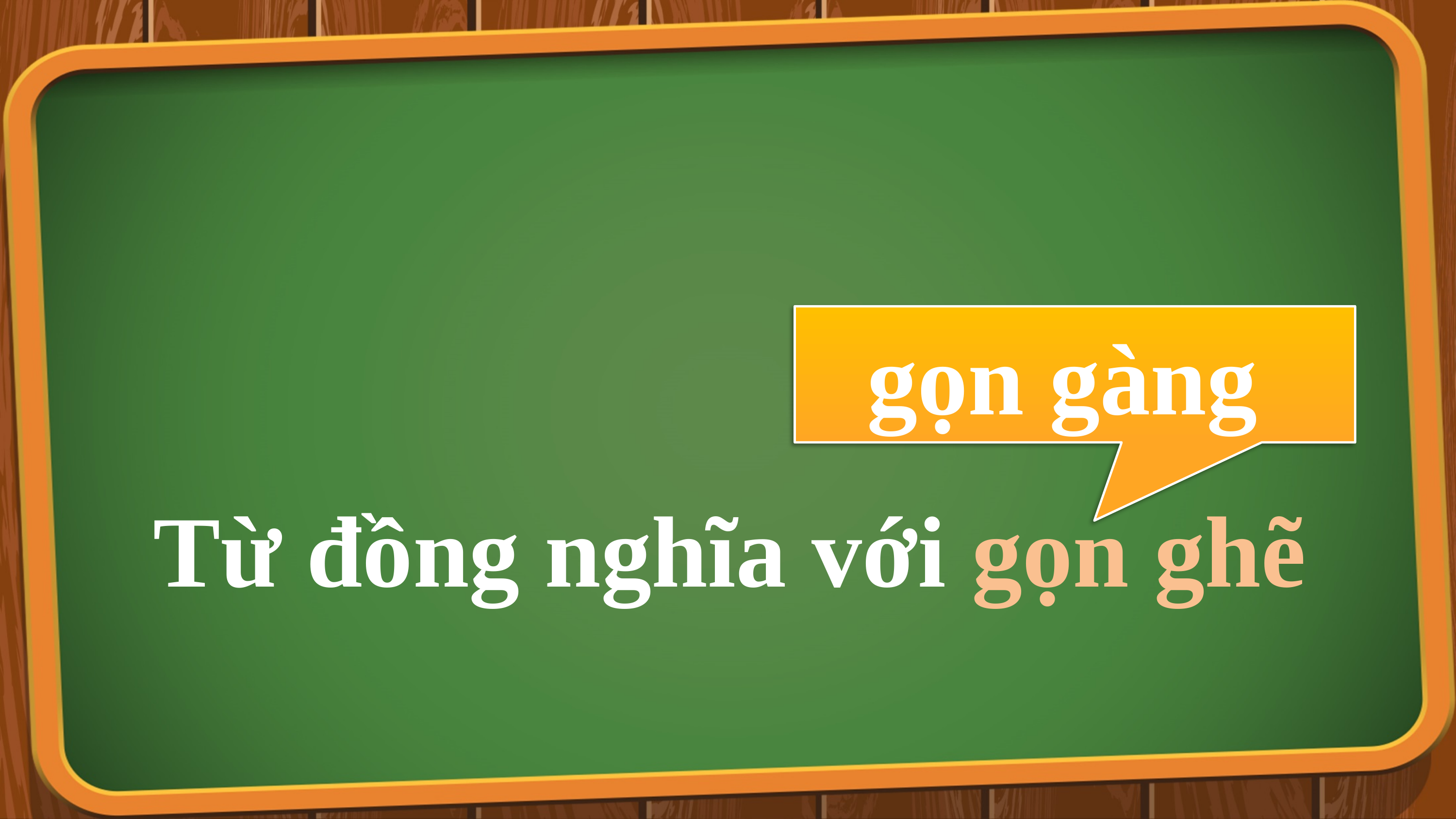

gọn gàng
Từ đồng nghĩa với gọn ghẽ